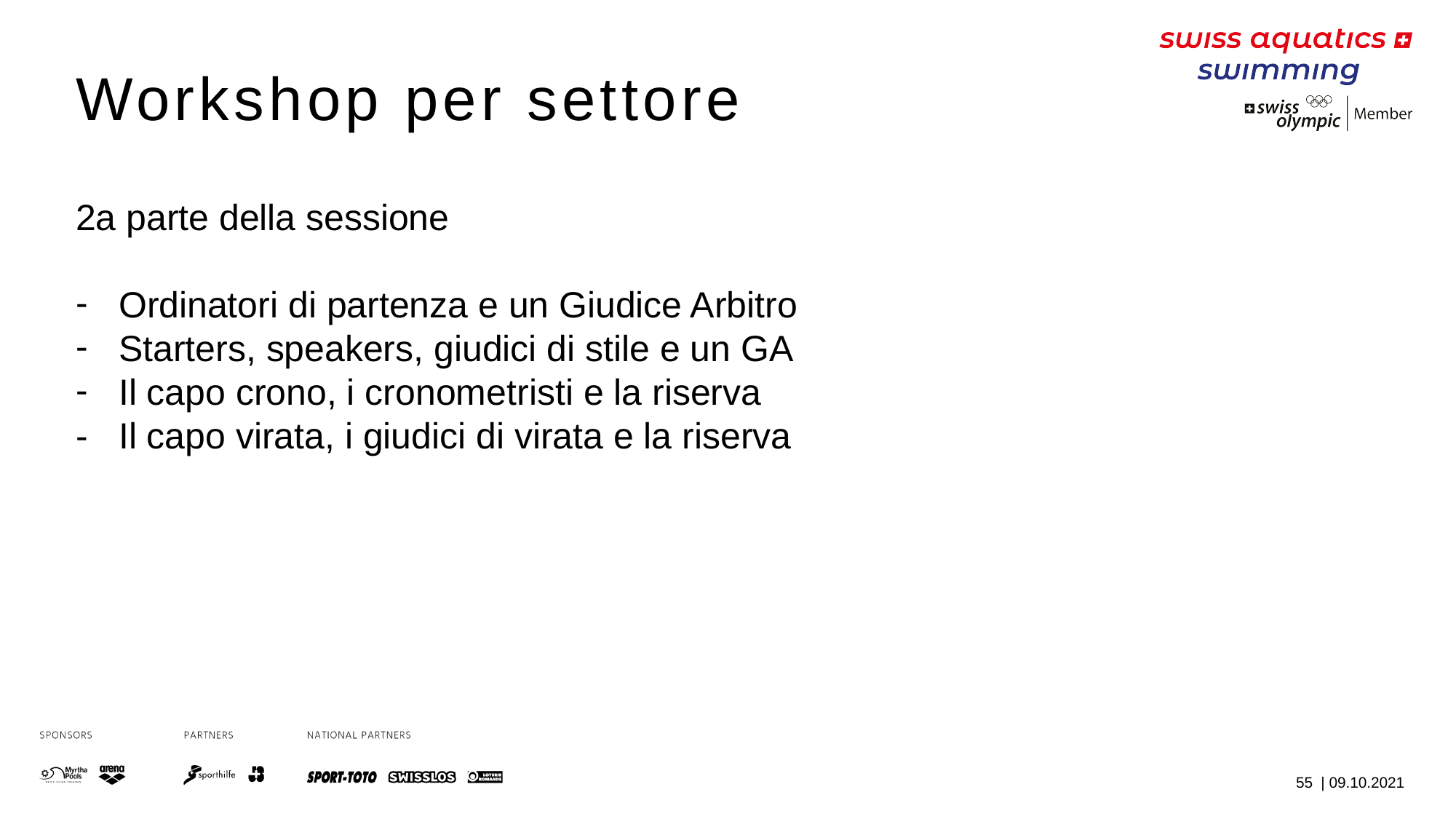

Workshop per settore
2a parte della sessione

Ordinatori di partenza e un Giudice Arbitro
Starters, speakers, giudici di stile e un GA
Il capo crono, i cronometristi e la riserva
- 	Il capo virata, i giudici di virata e la riserva